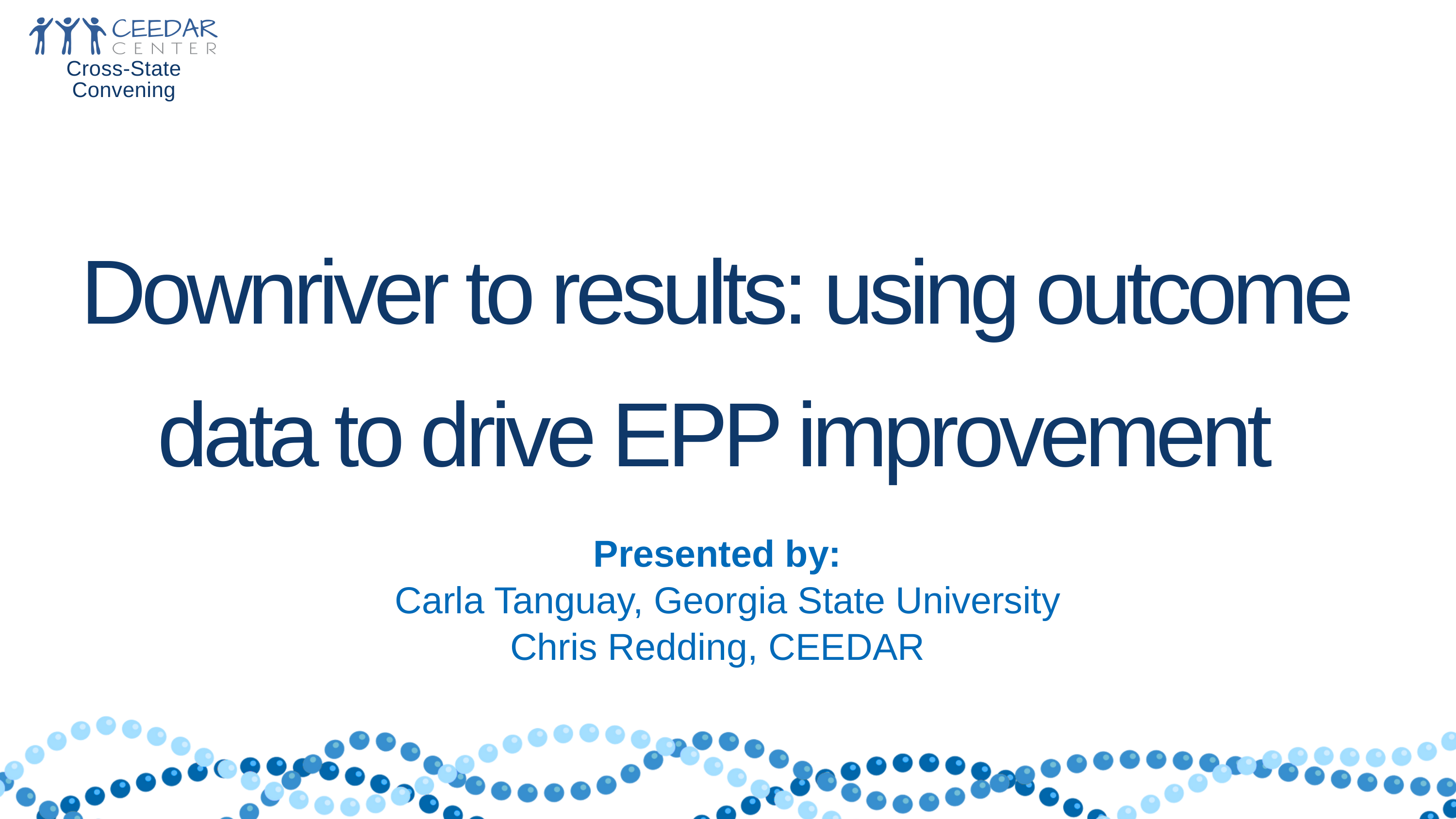

Cross-State Convening
Downriver to results: using outcome  data to drive EPP improvement
Presented by:
Carla Tanguay, Georgia State University
Chris Redding, CEEDAR